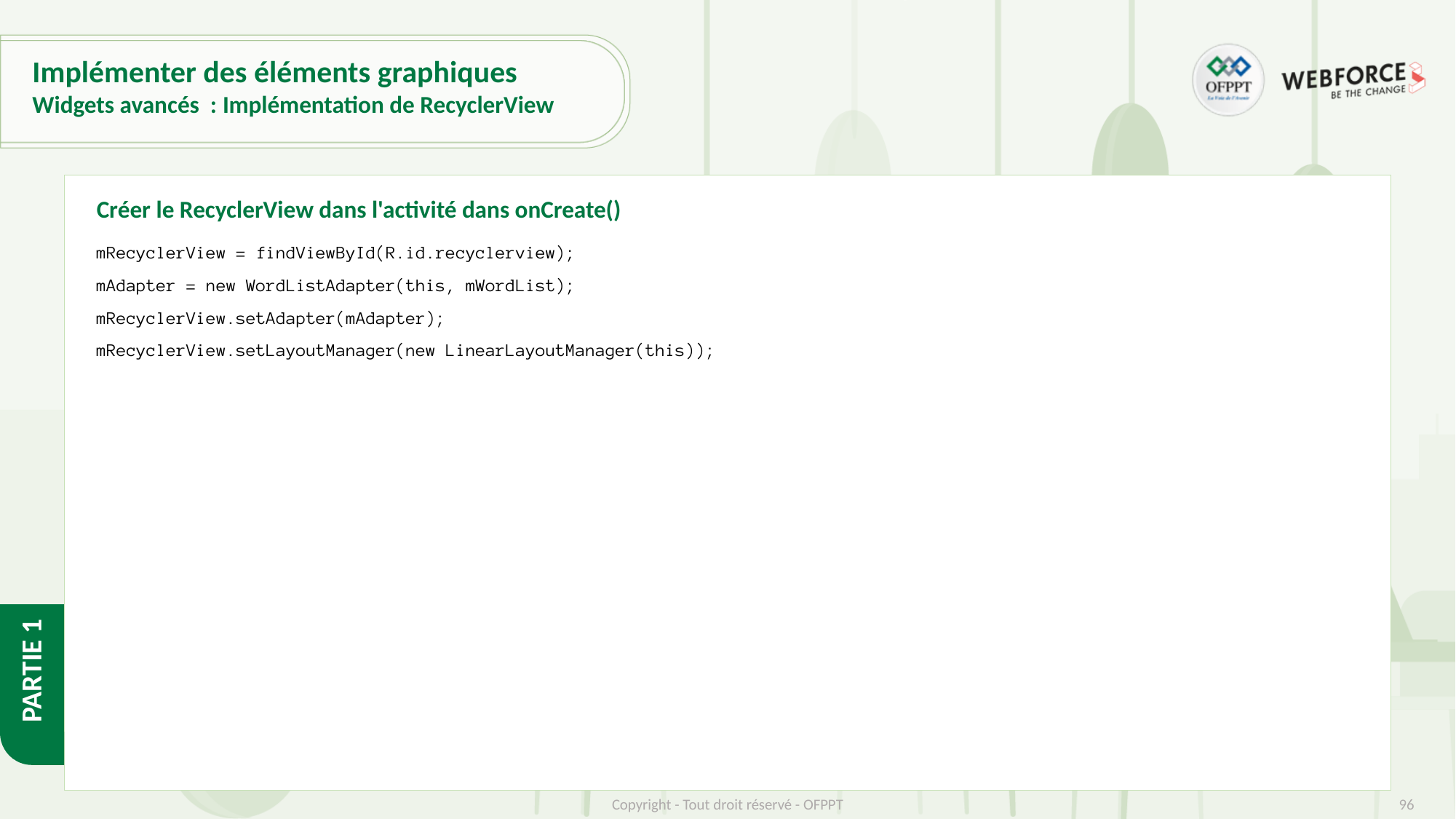

# Implémenter des éléments graphiques
Widgets avancés  : Implémentation de RecyclerView
Créer le RecyclerView dans l'activité dans onCreate()
mRecyclerView = findViewById(R.id.recyclerview);
mAdapter = new WordListAdapter(this, mWordList);
mRecyclerView.setAdapter(mAdapter);
mRecyclerView.setLayoutManager(new LinearLayoutManager(this));